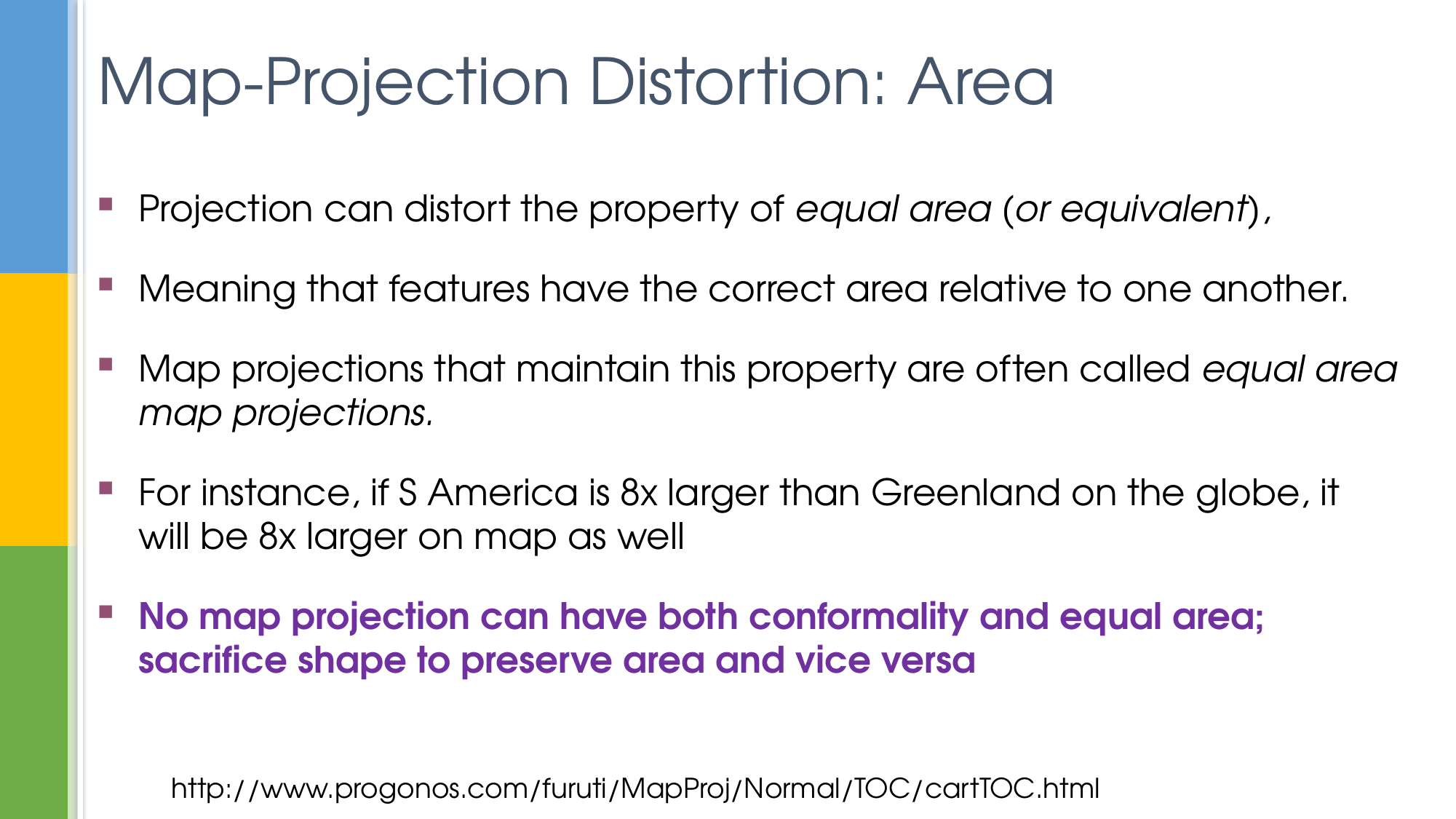

# Map-Projection Distortion: Area
Projection can distort the property of equal area (or equivalent),
Meaning that features have the correct area relative to one another.
Map projections that maintain this property are often called equal area map projections.
For instance, if S America is 8x larger than Greenland on the globe, it will be 8x larger on map as well
No map projection can have both conformality and equal area; sacrifice shape to preserve area and vice versa

http://www.progonos.com/furuti/MapProj/Normal/TOC/cartTOC.html